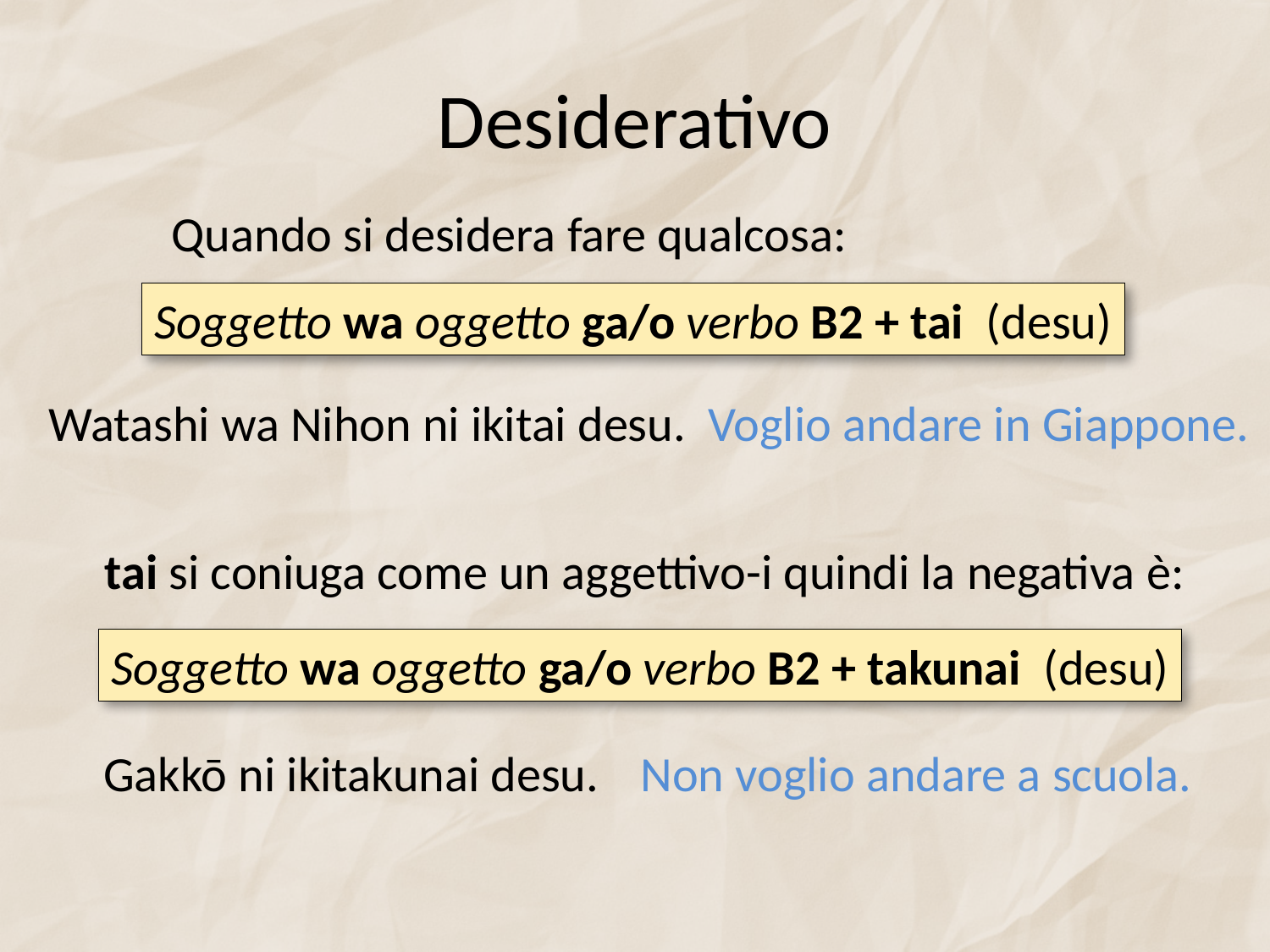

# Desiderativo
Quando si desidera fare qualcosa:
Soggetto wa oggetto ga/o verbo B2 + tai  (desu)
Watashi wa Nihon ni ikitai desu.
Voglio andare in Giappone.
tai si coniuga come un aggettivo-i quindi la negativa è:
Soggetto wa oggetto ga/o verbo B2 + takunai  (desu)
Gakkō ni ikitakunai desu.
Non voglio andare a scuola.